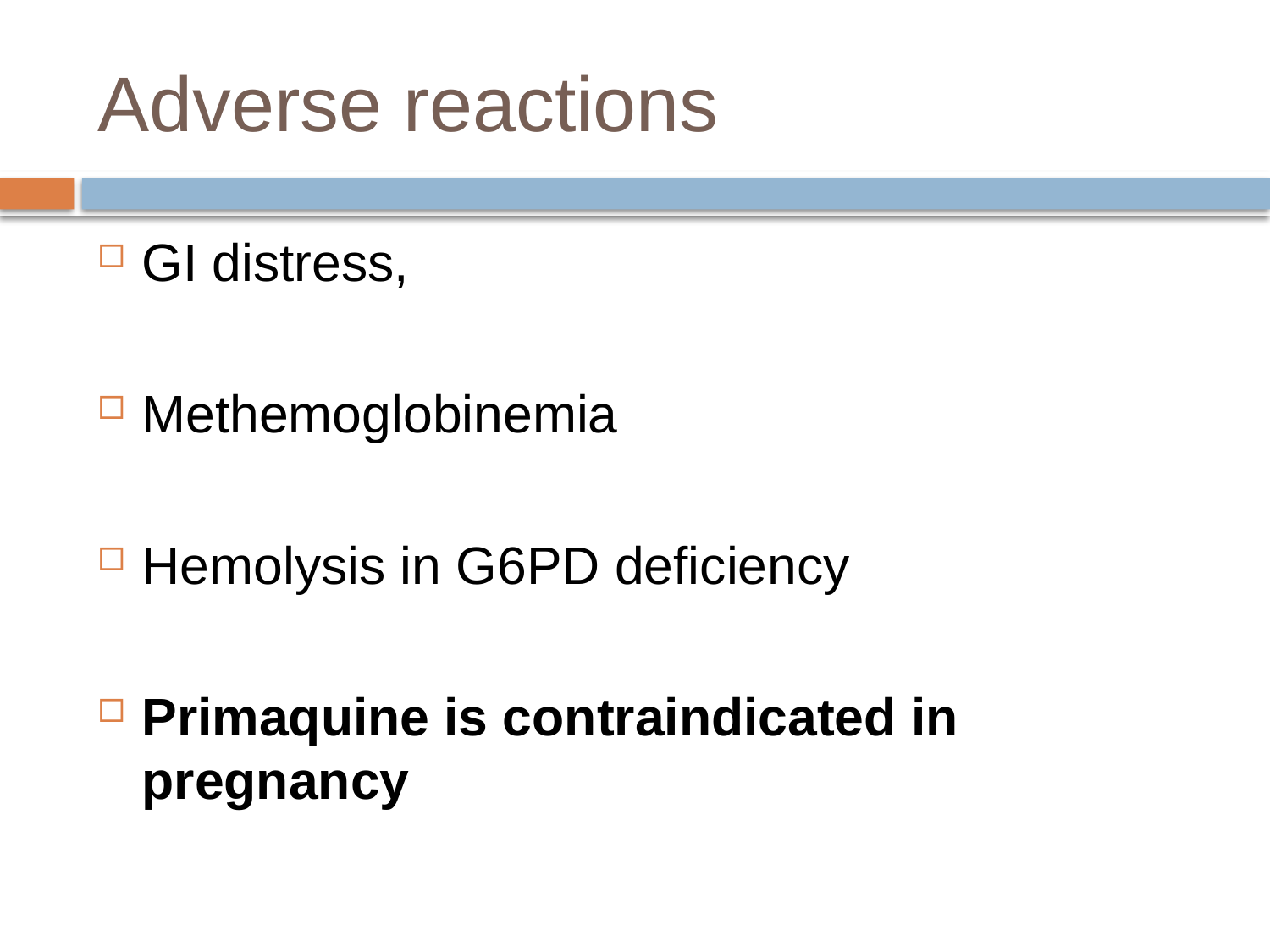

# Adverse reactions
GI distress,

Methemoglobinemia

Hemolysis in G6PD deficiency

Primaquine is contraindicated in pregnancy